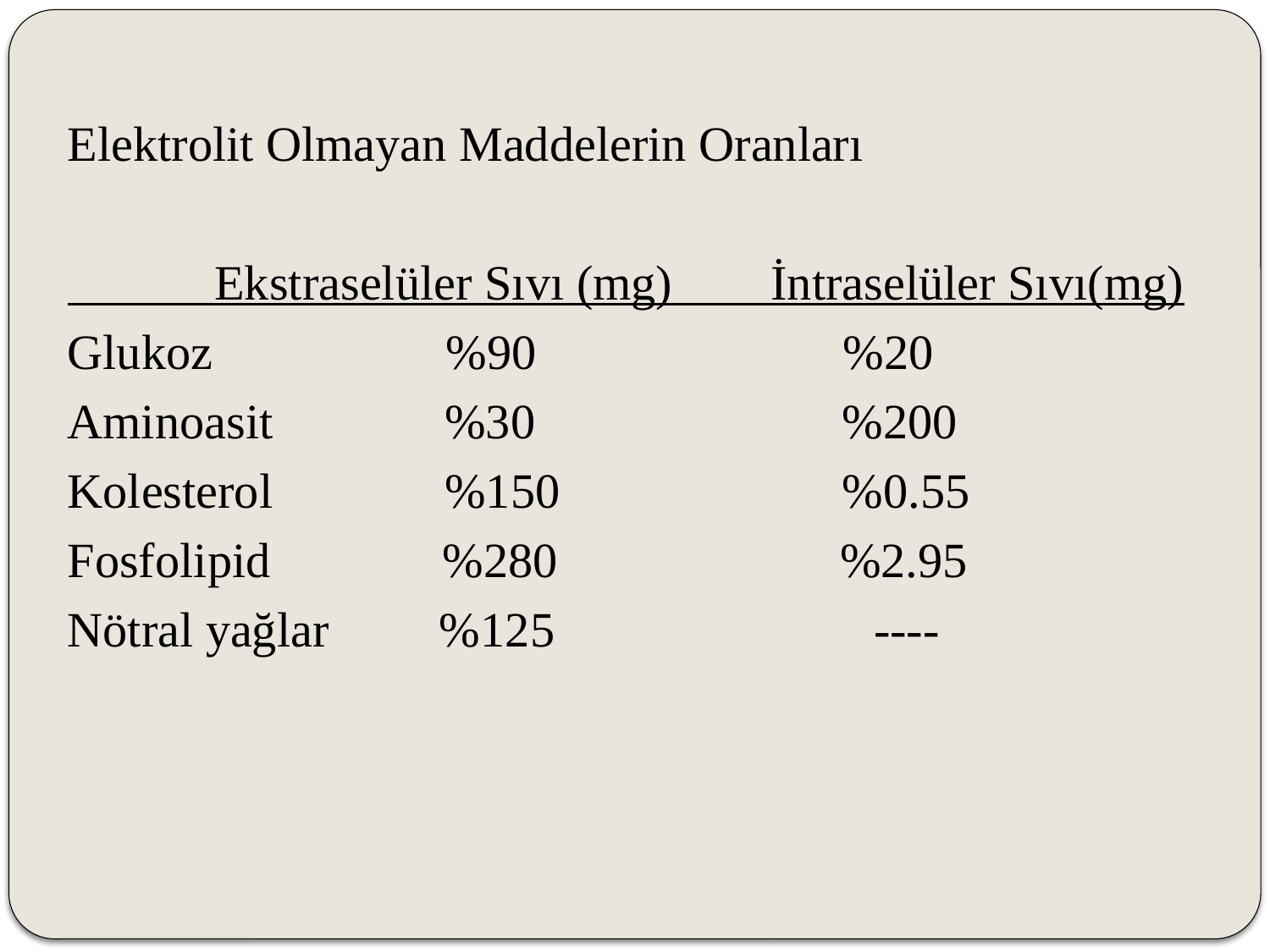

Elektrolit Olmayan Maddelerin Oranları

            Ekstraselüler Sıvı (mg)        İntraselüler Sıvı(mg)
Glukoz                   %90                         %20
Aminoasit              %30                         %200
Kolesterol              %150                       %0.55
Fosfolipid              %280                       %2.95
Nötral yağlar         %125                          ----